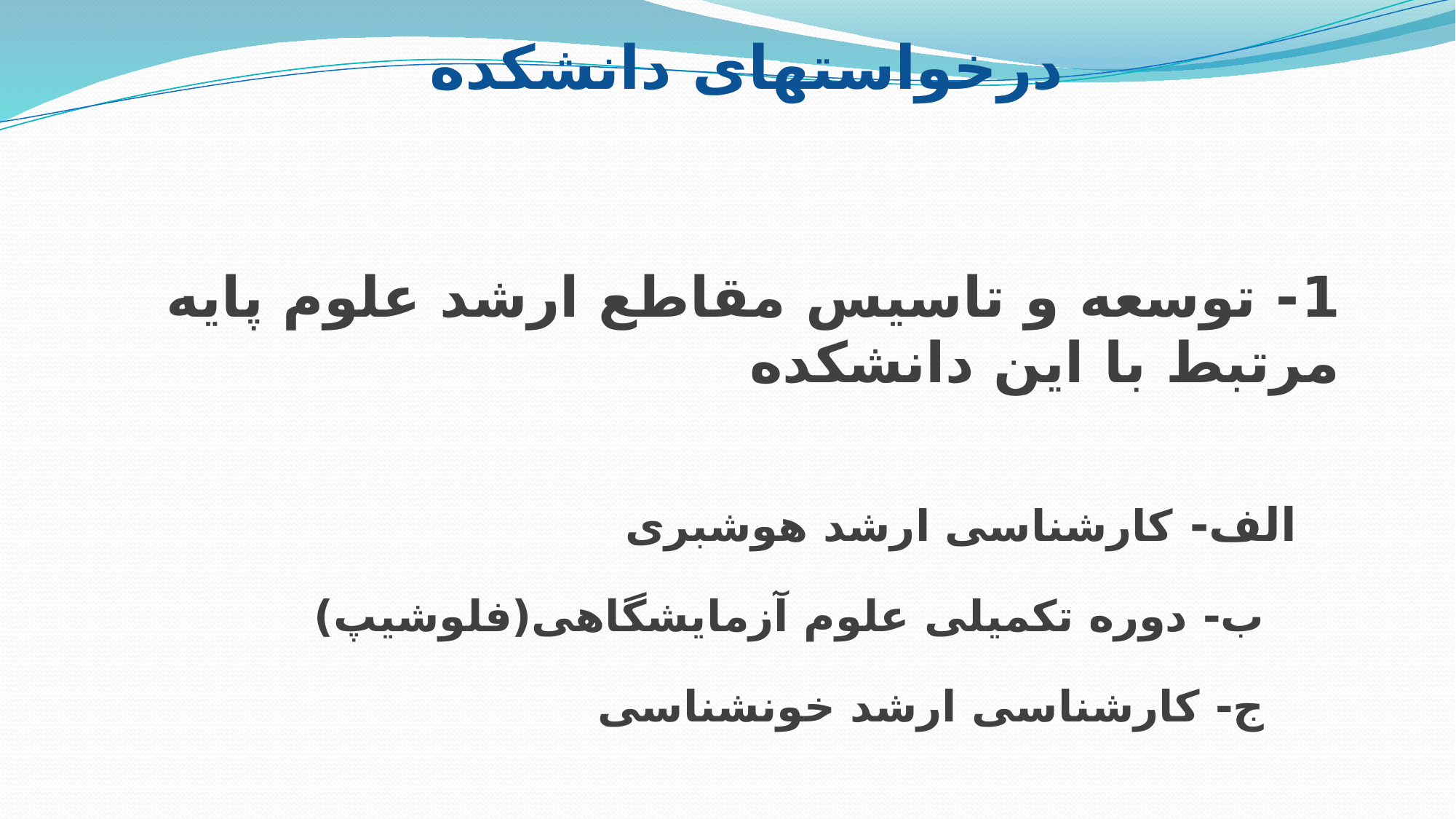

درخواستهای دانشکده

1- توسعه و تاسیس مقاطع ارشد علوم پایه مرتبط با این دانشکده

    الف- کارشناسی ارشد هوشبری
     ب- دوره تکمیلی علوم آزمایشگاهی(فلوشیپ)
     ج- کارشناسی ارشد خونشناسی